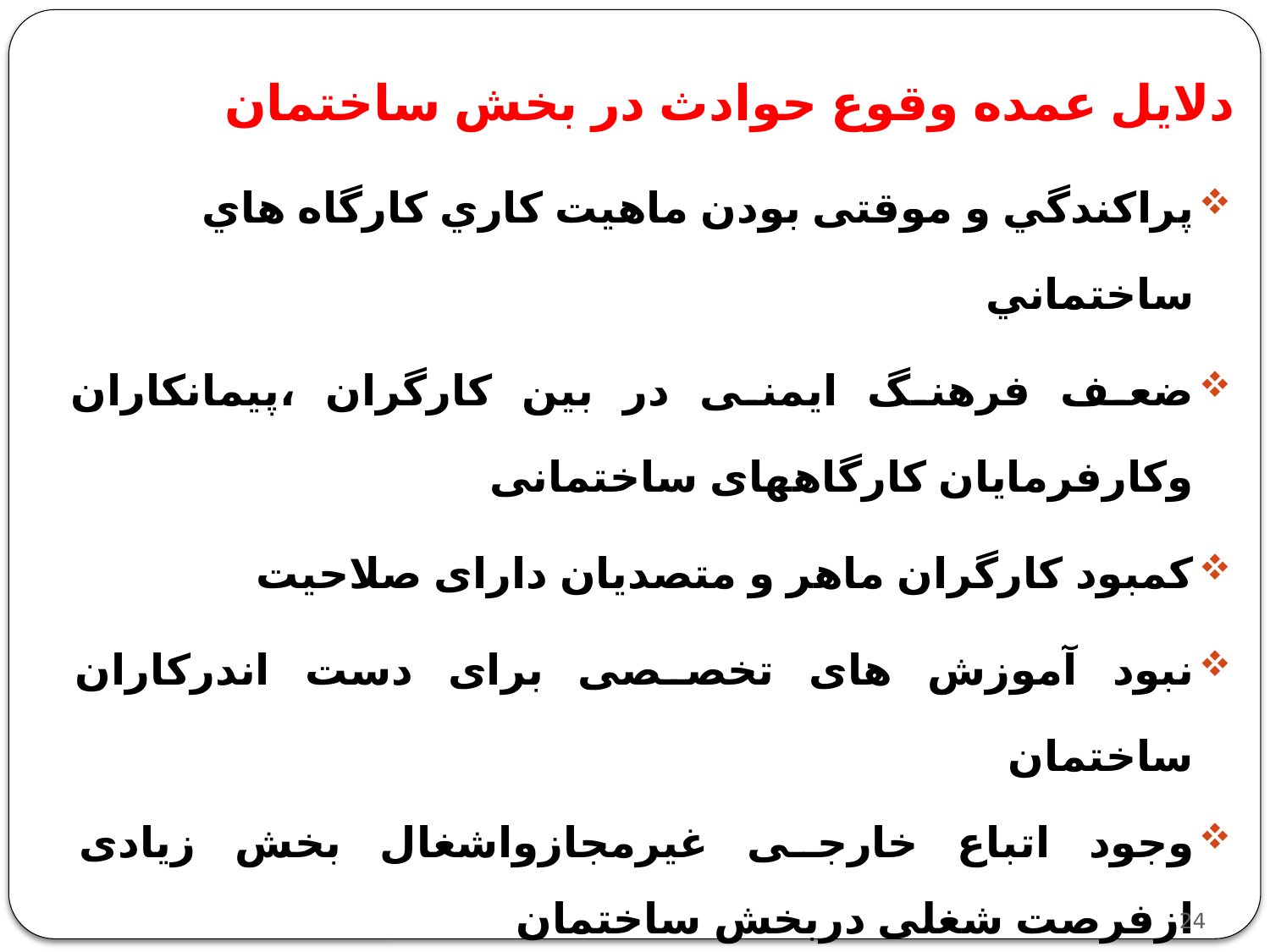

دلايل عمده وقوع حوادث در بخش ساختمان
پراكندگي و موقتی بودن ماهيت كاري كارگاه هاي ساختماني
ضعف فرهنگ ایمنی در بین کارگران ،پیمانکاران وکارفرمایان کارگاههای ساختمانی
کمبود کارگران ماهر و متصدیان دارای صلاحیت
نبود آموزش های تخصصی برای دست اندرکاران ساختمان
وجود اتباع خارجی غیرمجازواشغال بخش زیادی ازفرصت شغلی دربخش ساختمان
دخالت گسترده اشخاص فاقد صلاحیت در  بخش ساخت و ساز
مصالح و تجهيزات ساختماني فاقد استاندارد

24